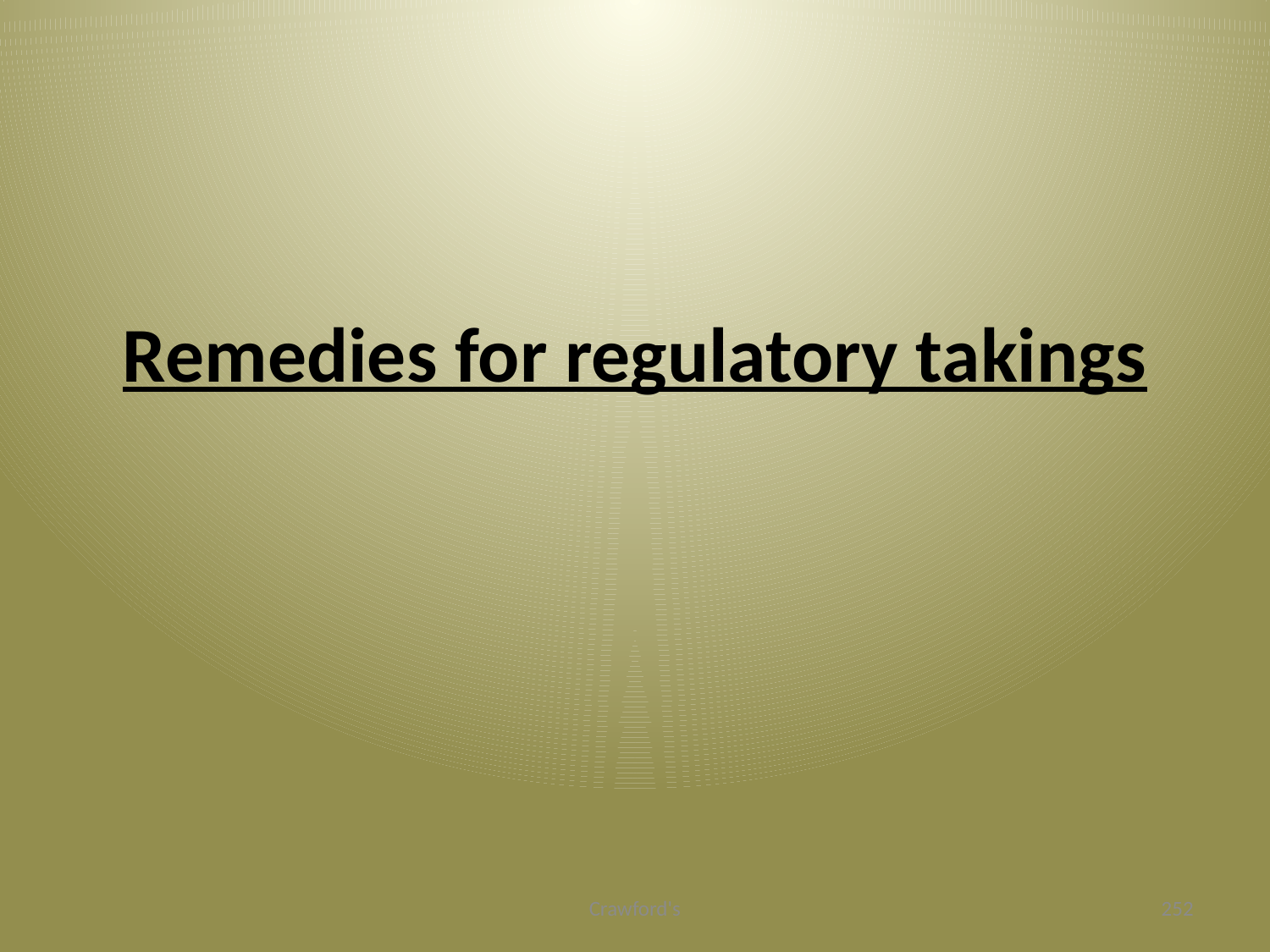

# Remedies for regulatory takings

Crawford's
252